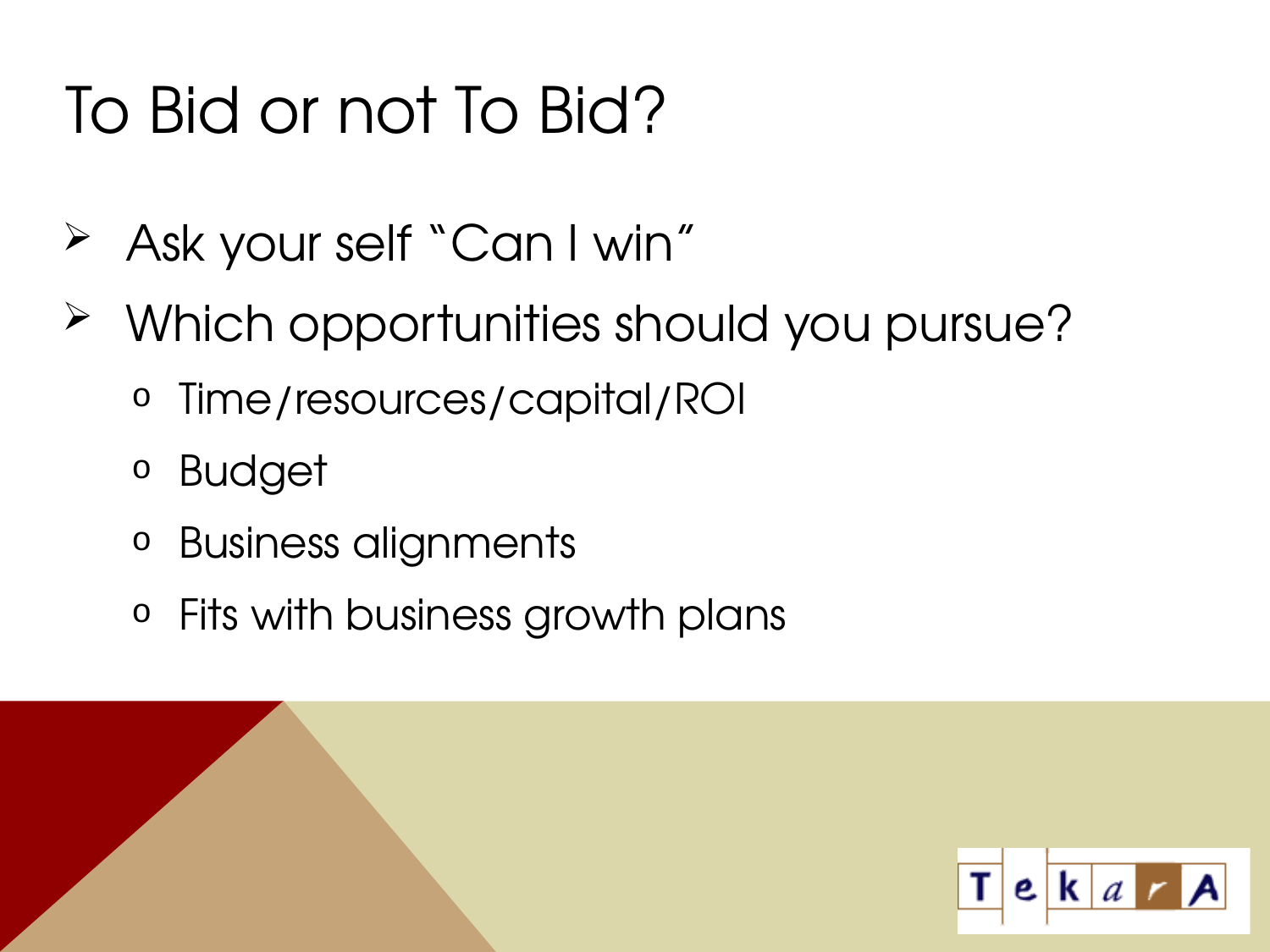

# To Bid or not To Bid?
Ask your self “Can I win”
Which opportunities should you pursue?
Time/resources/capital/ROI
Budget
Business alignments
Fits with business growth plans